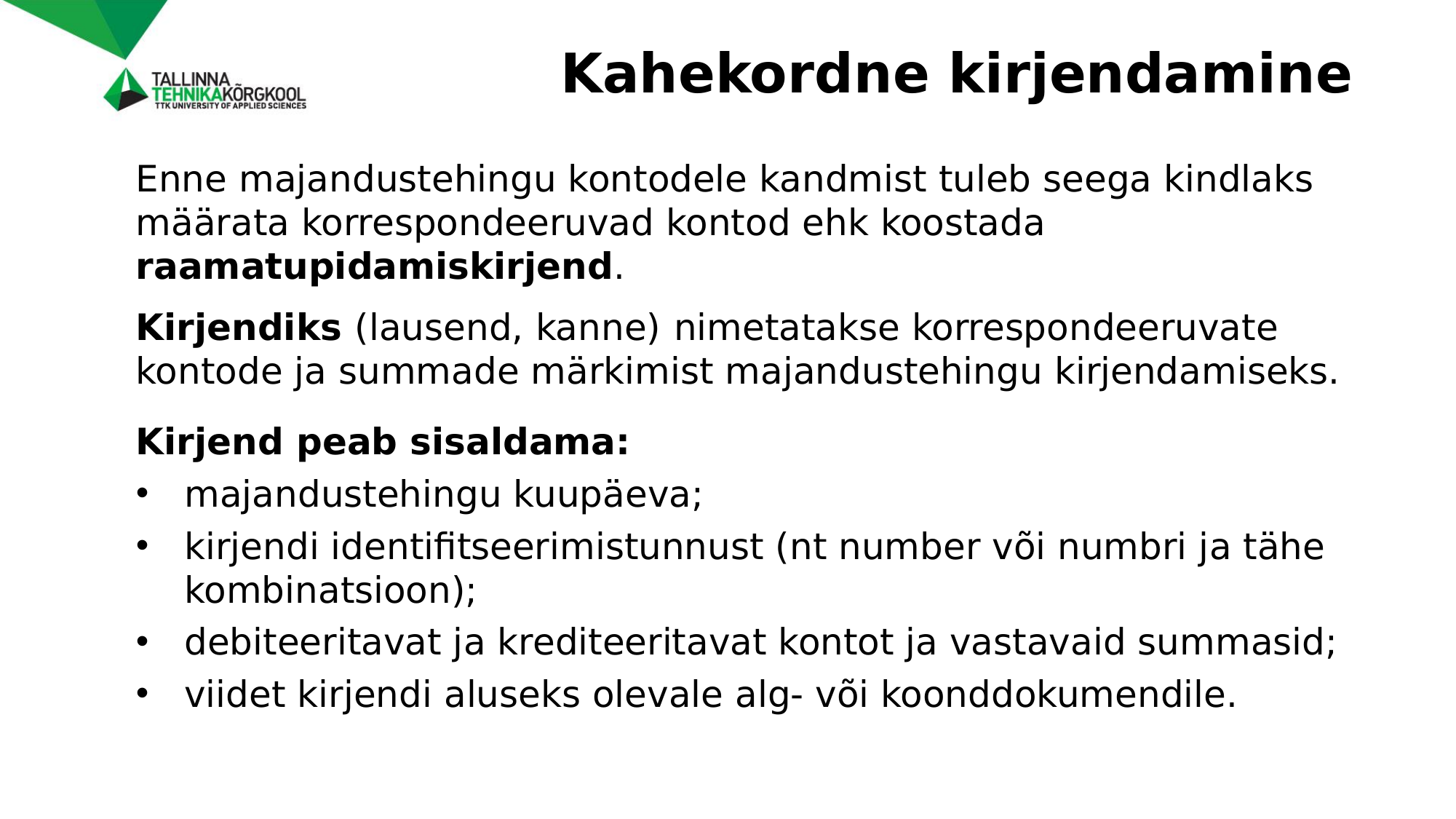

# Kahekordne kirjendamine
Enne majandustehingu kontodele kandmist tuleb seega kindlaks määrata korrespondeeruvad kontod ehk koostada raamatupidamiskirjend.
Kirjendiks (lausend, kanne) nimetatakse korrespondeeruvate kontode ja summade märkimist majandustehingu kirjendamiseks.
Kirjend peab sisaldama:
majandustehingu kuupäeva;
kirjendi identifitseerimistunnust (nt number või numbri ja tähe kombinatsioon);
debiteeritavat ja krediteeritavat kontot ja vastavaid summasid;
viidet kirjendi aluseks olevale alg- või koonddokumendile.